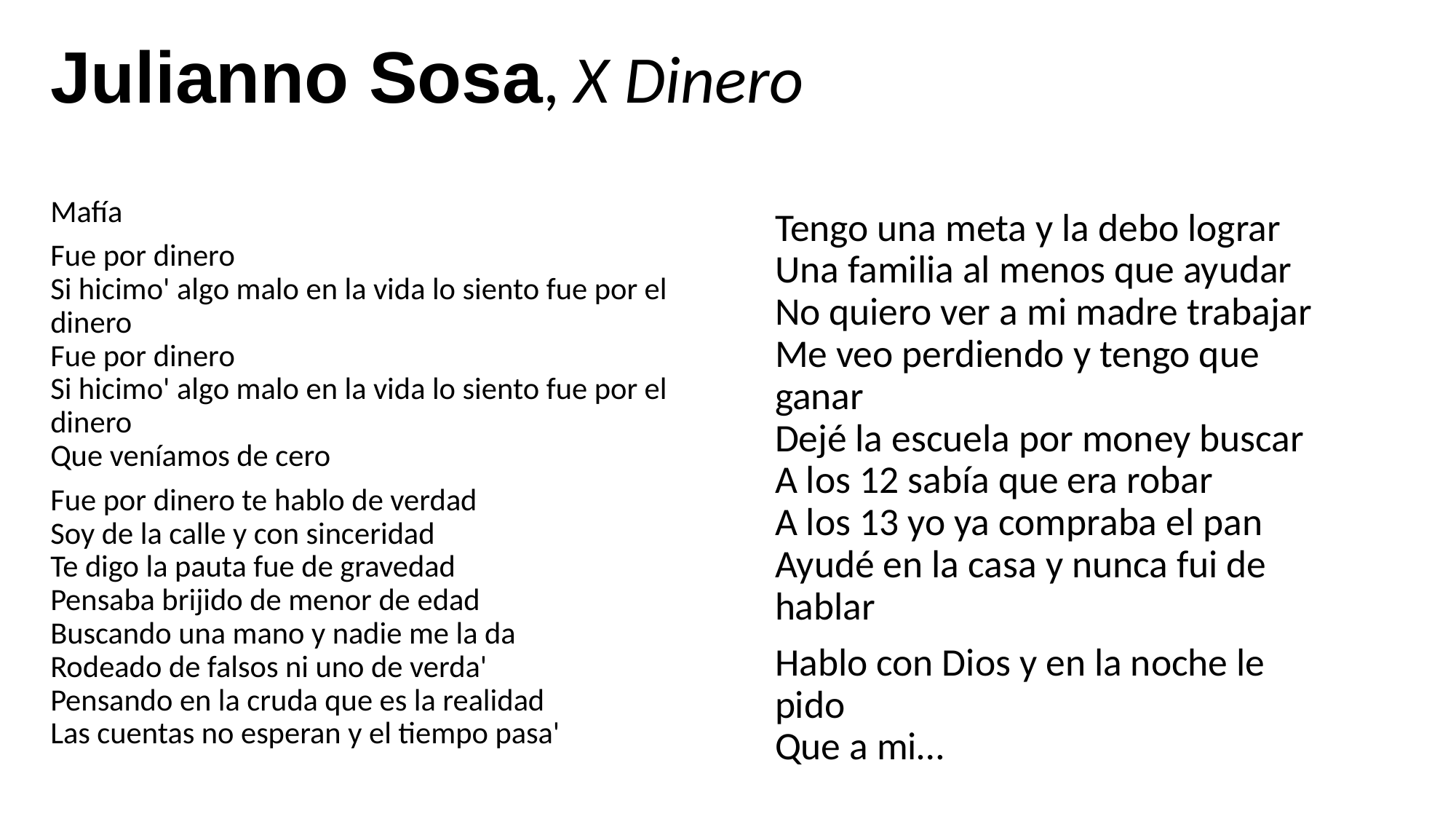

# Julianno Sosa, X Dinero
Mafía
Fue por dinero
Si hicimo' algo malo en la vida lo siento fue por el dinero
Fue por dinero
Si hicimo' algo malo en la vida lo siento fue por el dinero
Que veníamos de cero
Fue por dinero te hablo de verdad
Soy de la calle y con sinceridad
Te digo la pauta fue de gravedad
Pensaba brijido de menor de edad
Buscando una mano y nadie me la da
Rodeado de falsos ni uno de verda'
Pensando en la cruda que es la realidad
Las cuentas no esperan y el tiempo pasa'

Tengo una meta y la debo lograr
Una familia al menos que ayudar
No quiero ver a mi madre trabajar
Me veo perdiendo y tengo que ganar
Dejé la escuela por money buscar
A los 12 sabía que era robar
A los 13 yo ya compraba el pan
Ayudé en la casa y nunca fui de hablar
Hablo con Dios y en la noche le pido
Que a mi…